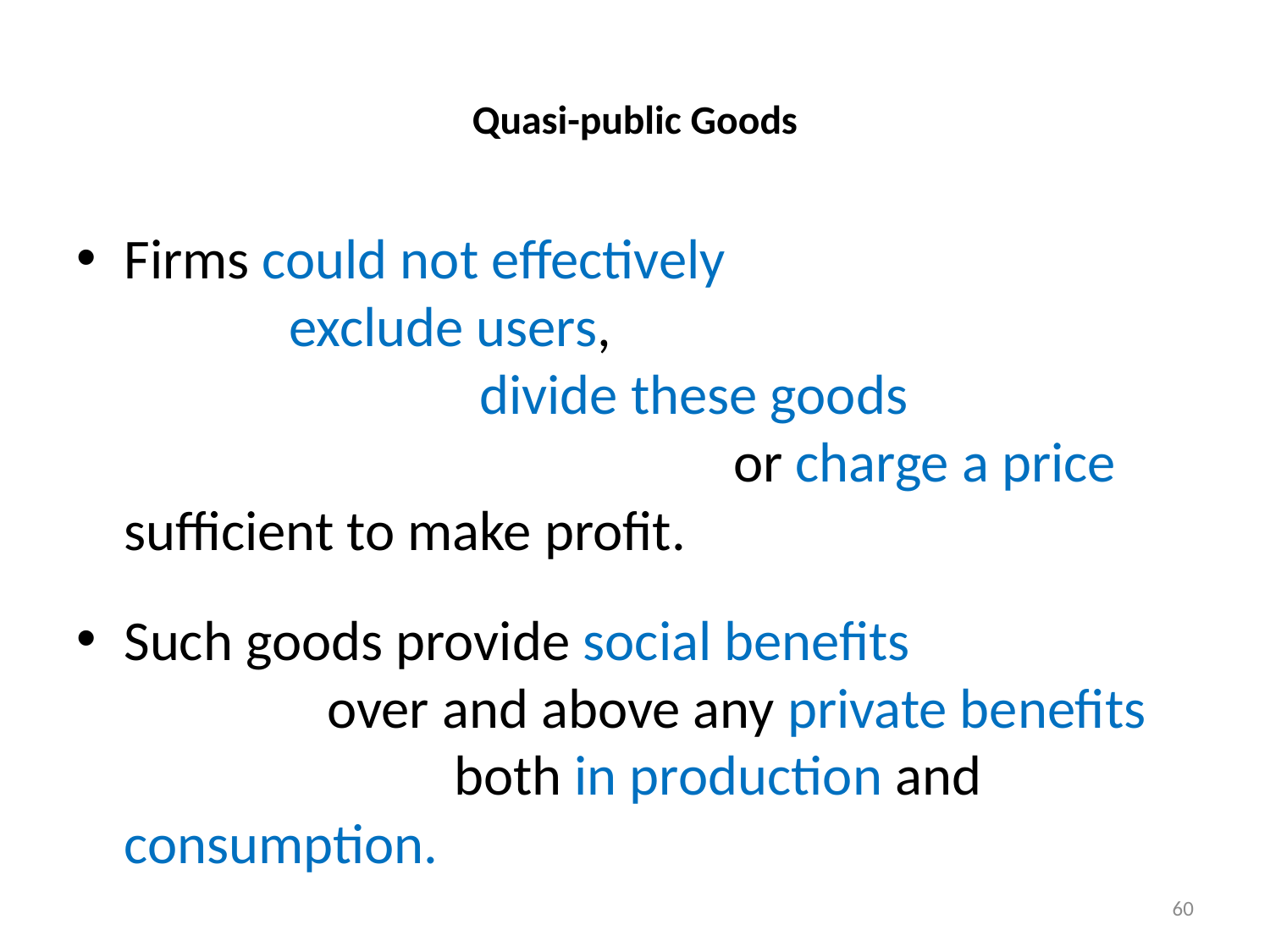

# Quasi-public Goods
Firms could not effectively                                                  exclude users,                                                                          divide these goods                                                                       or charge a price sufficient to make profit.
Such goods provide social benefits                                       over and above any private benefits                              both in production and consumption.
60